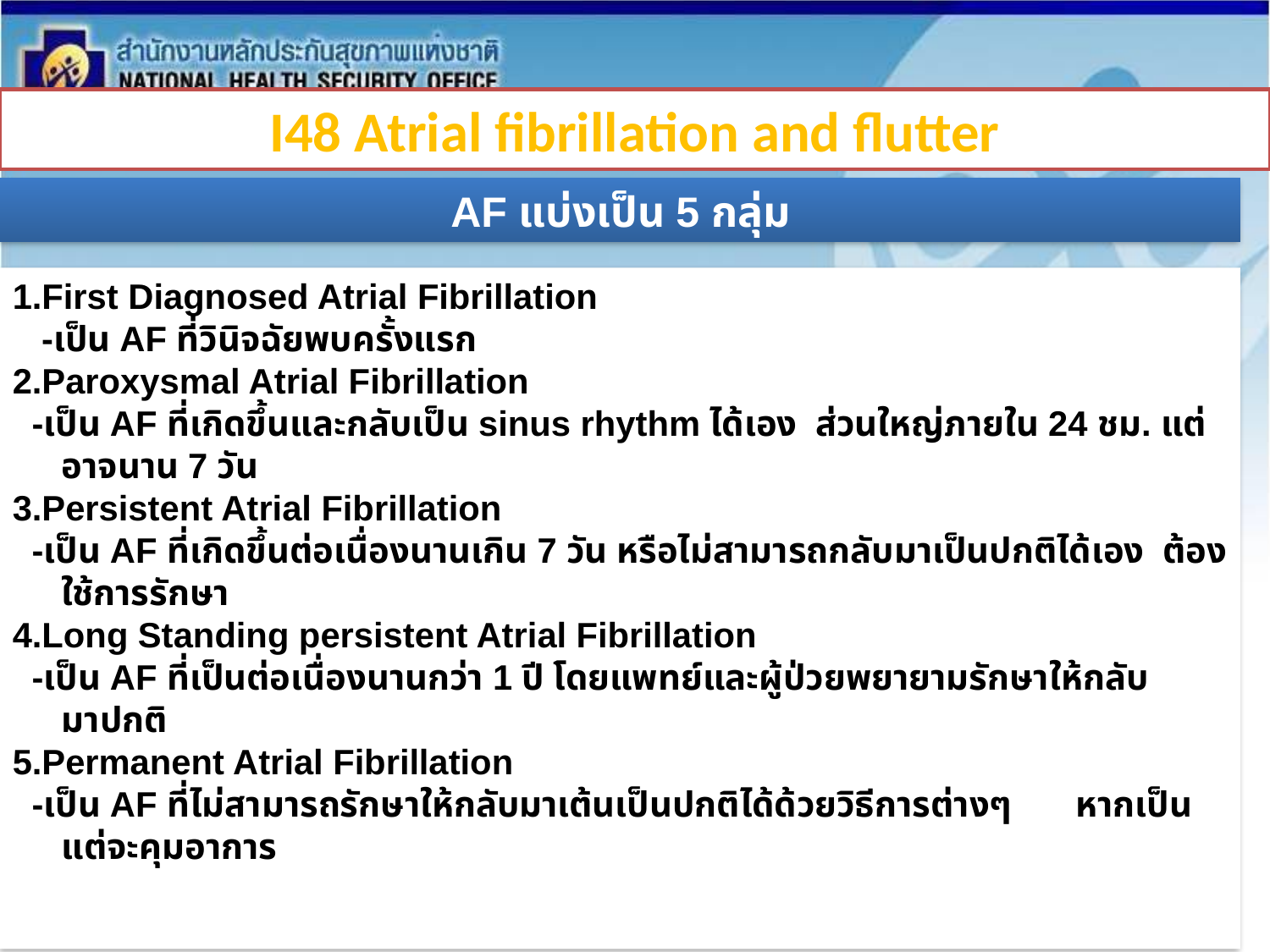

I48 Atrial fibrillation and flutter
 AF แบ่งเป็น 5 กลุ่ม
1.First Diagnosed Atrial Fibrillation
   -เป็น AF ที่วินิจฉัยพบครั้งแรก
2.Paroxysmal Atrial Fibrillation
  -เป็น AF ที่เกิดขึ้นและกลับเป็น sinus rhythm ได้เอง  ส่วนใหญ่ภายใน 24 ชม. แต่อาจนาน 7 วัน
3.Persistent Atrial Fibrillation
  -เป็น AF ที่เกิดขึ้นต่อเนื่องนานเกิน 7 วัน หรือไม่สามารถกลับมาเป็นปกติได้เอง  ต้องใช้การรักษา
4.Long Standing persistent Atrial Fibrillation
  -เป็น AF ที่เป็นต่อเนื่องนานกว่า 1 ปี โดยแพทย์และผู้ป่วยพยายามรักษาให้กลับมาปกติ
5.Permanent Atrial Fibrillation
  -เป็น AF ที่ไม่สามารถรักษาให้กลับมาเต้นเป็นปกติได้ด้วยวิธีการต่างๆ       หากเป็นแต่จะคุมอาการ